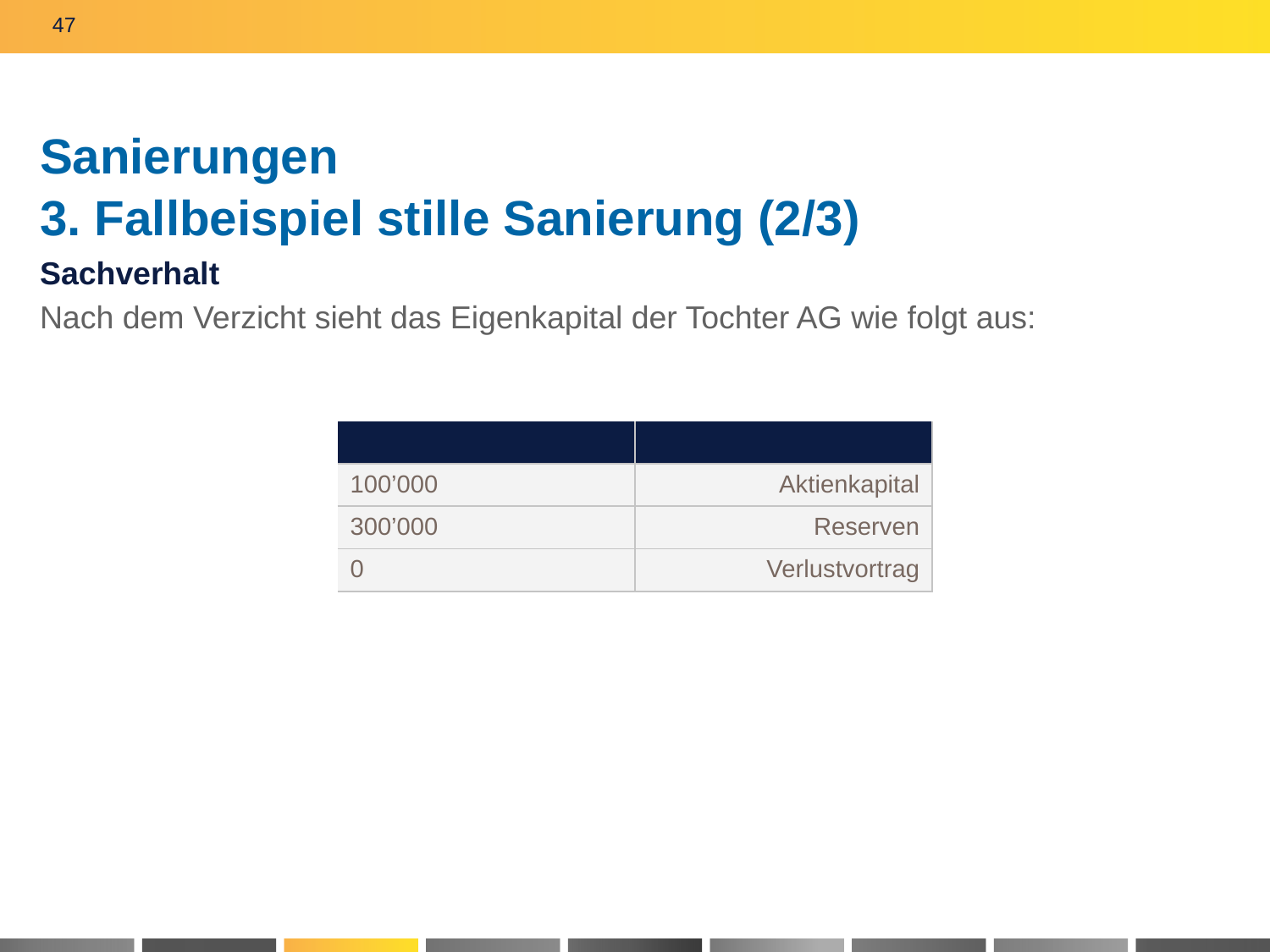

47
# Sanierungen 3. Fallbeispiel stille Sanierung (2/3)
Sachverhalt
Nach dem Verzicht sieht das Eigenkapital der Tochter AG wie folgt aus:

|  |  |
| --- | --- |
| 100’000 | Aktienkapital |
| 300’000 | Reserven |
| 0 | Verlustvortrag |